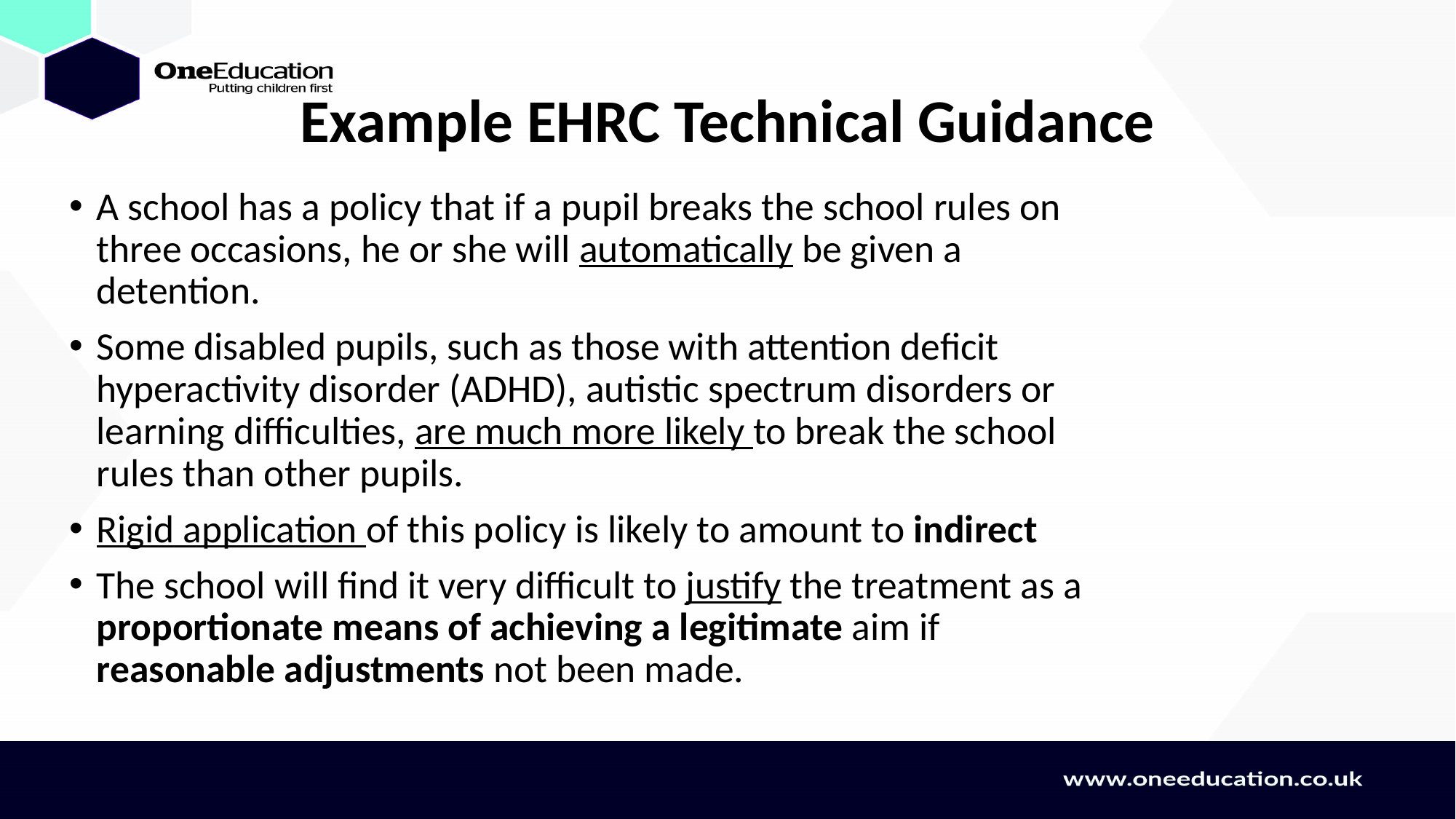

# Example EHRC Technical Guidance
A school has a policy that if a pupil breaks the school rules on three occasions, he or she will automatically be given a detention.
Some disabled pupils, such as those with attention deficit hyperactivity disorder (ADHD), autistic spectrum disorders or learning difficulties, are much more likely to break the school rules than other pupils.
Rigid application of this policy is likely to amount to indirect
The school will find it very difficult to justify the treatment as a proportionate means of achieving a legitimate aim if reasonable adjustments not been made.